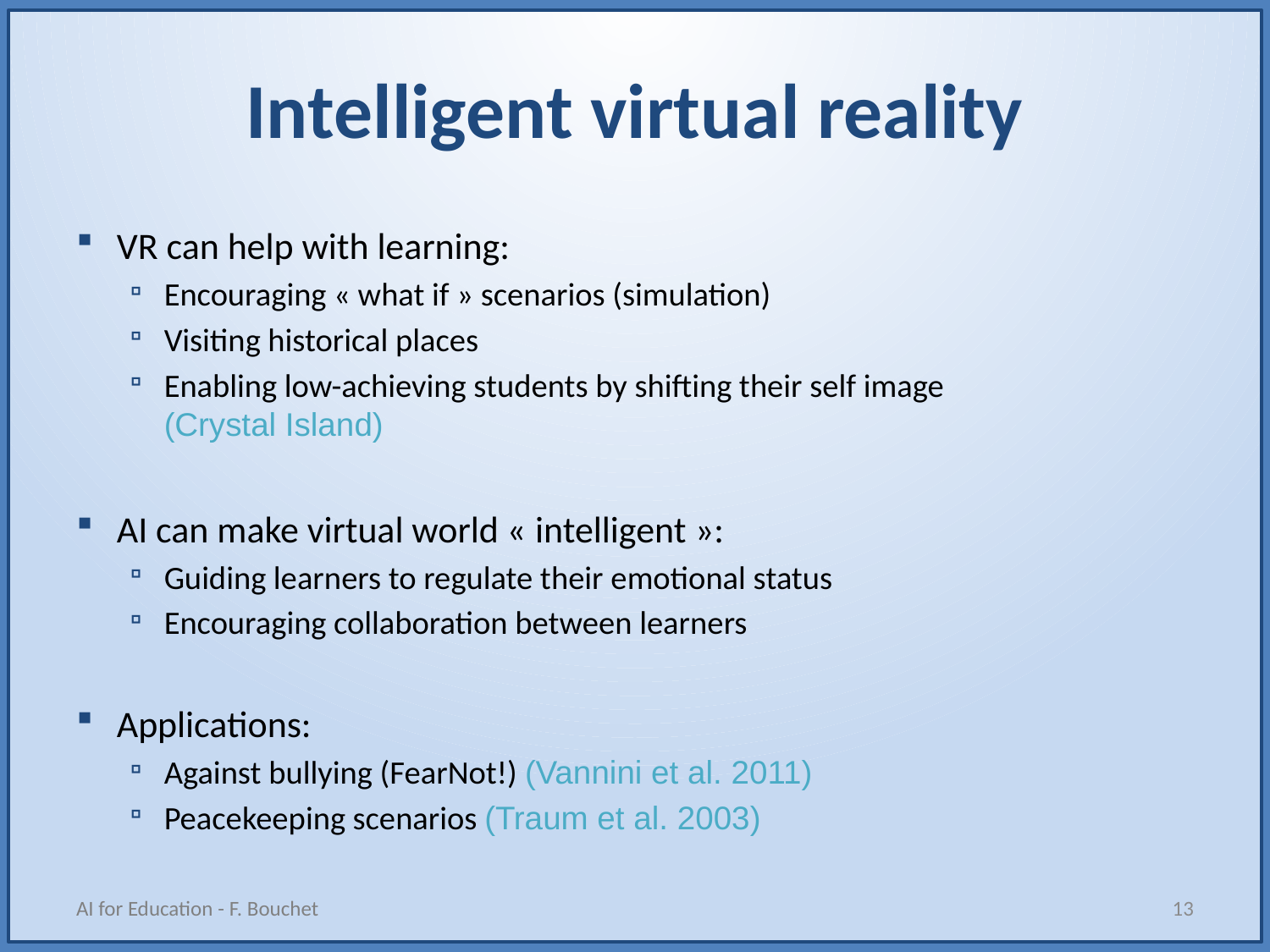

# Intelligent virtual reality
VR can help with learning:
Encouraging « what if » scenarios (simulation)
Visiting historical places
Enabling low-achieving students by shifting their self image
(Crystal Island)

AI can make virtual world « intelligent »:
Guiding learners to regulate their emotional status
Encouraging collaboration between learners

Applications:
Against bullying (FearNot!) (Vannini et al. 2011)
Peacekeeping scenarios (Traum et al. 2003)

AI for Education - F. Bouchet
13